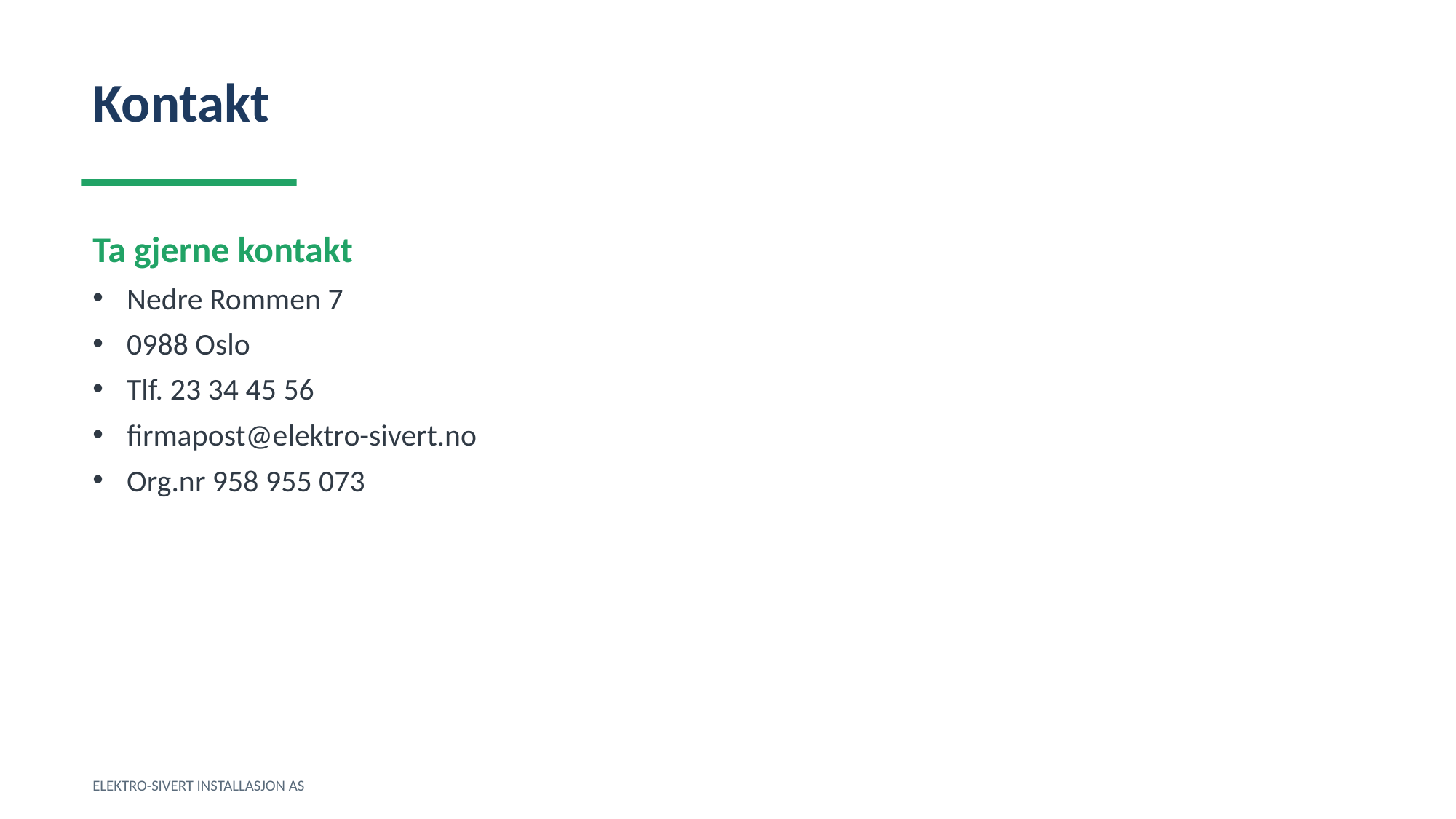

Kontakt

Ta gjerne kontakt
Nedre Rommen 7
0988 Oslo
Tlf. 23 34 45 56
firmapost@elektro-sivert.no
Org.nr 958 955 073
ELEKTRO-SIVERT INSTALLASJON AS